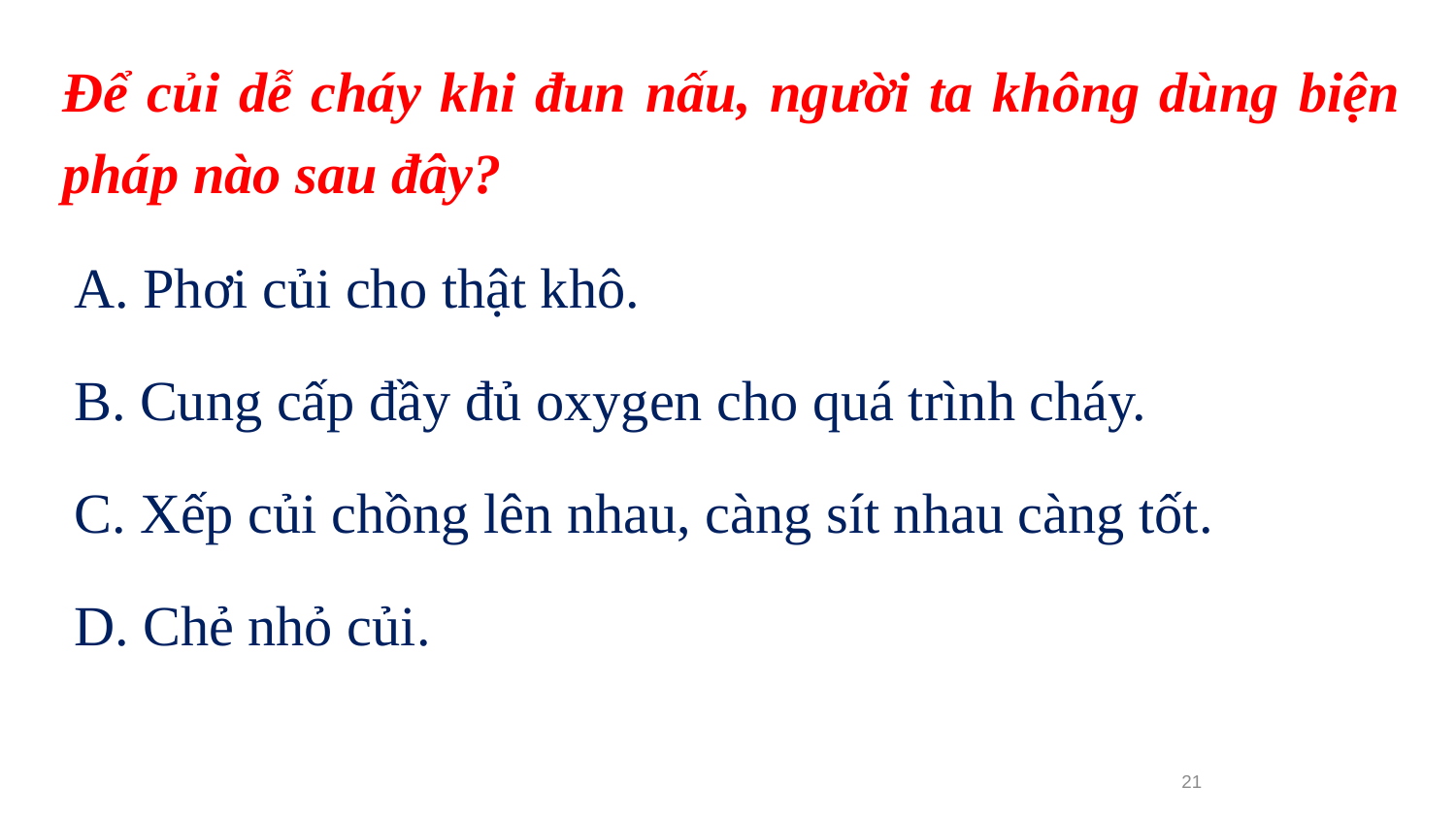

Để củi dễ cháy khi đun nấu, người ta không dùng biện pháp nào sau đây?
A. Phơi củi cho thật khô.
B. Cung cấp đầy đủ oxygen cho quá trình cháy.
C. Xếp củi chồng lên nhau, càng sít nhau càng tốt.
D. Chẻ nhỏ củi.
21